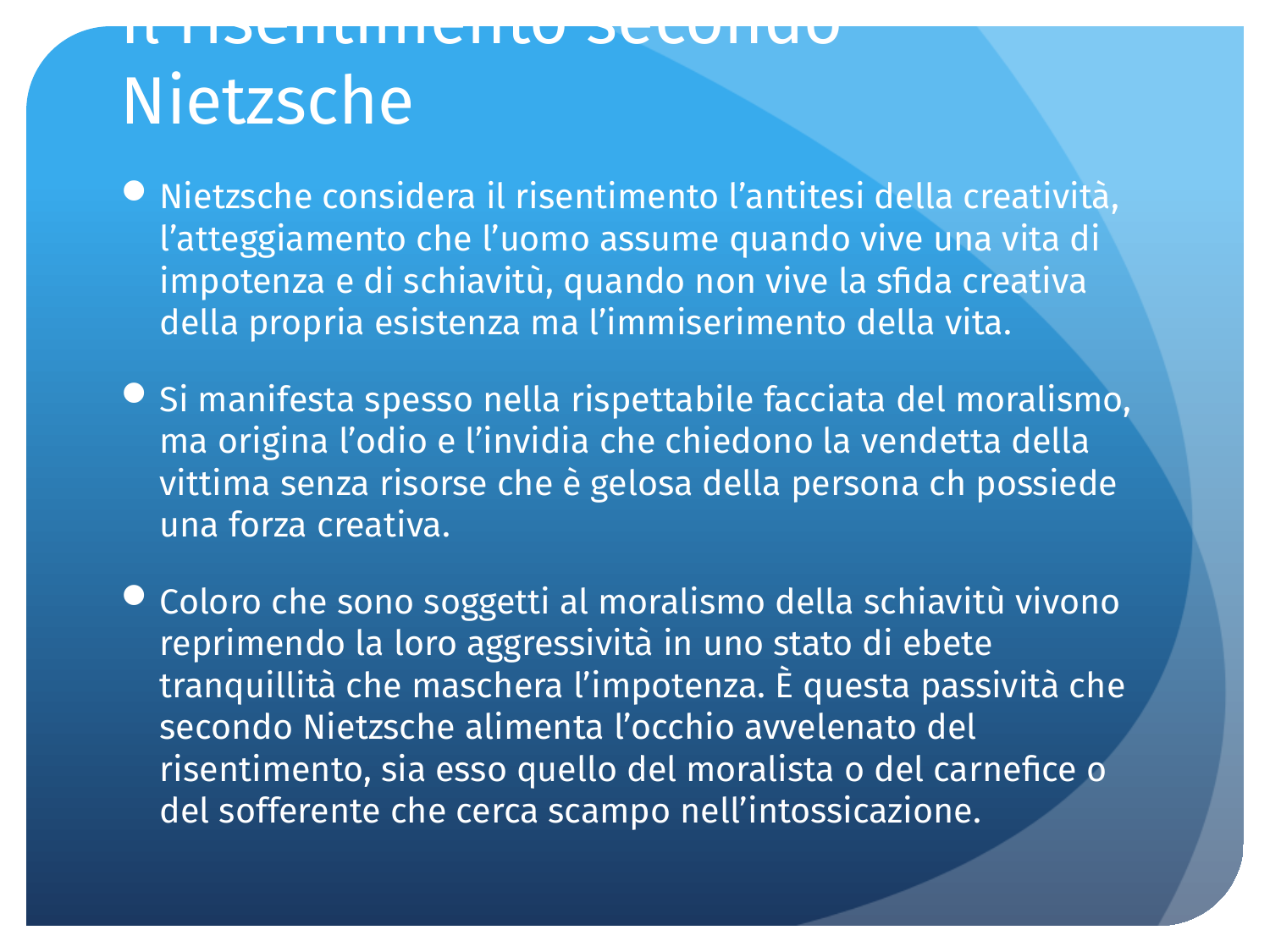

# Il risentimento secondo Nietzsche
Nietzsche considera il risentimento l’antitesi della creatività, l’atteggiamento che l’uomo assume quando vive una vita di impotenza e di schiavitù, quando non vive la sfida creativa della propria esistenza ma l’immiserimento della vita.
Si manifesta spesso nella rispettabile facciata del moralismo, ma origina l’odio e l’invidia che chiedono la vendetta della vittima senza risorse che è gelosa della persona ch possiede una forza creativa.
Coloro che sono soggetti al moralismo della schiavitù vivono reprimendo la loro aggressività in uno stato di ebete tranquillità che maschera l’impotenza. È questa passività che secondo Nietzsche alimenta l’occhio avvelenato del risentimento, sia esso quello del moralista o del carnefice o del sofferente che cerca scampo nell’intossicazione.